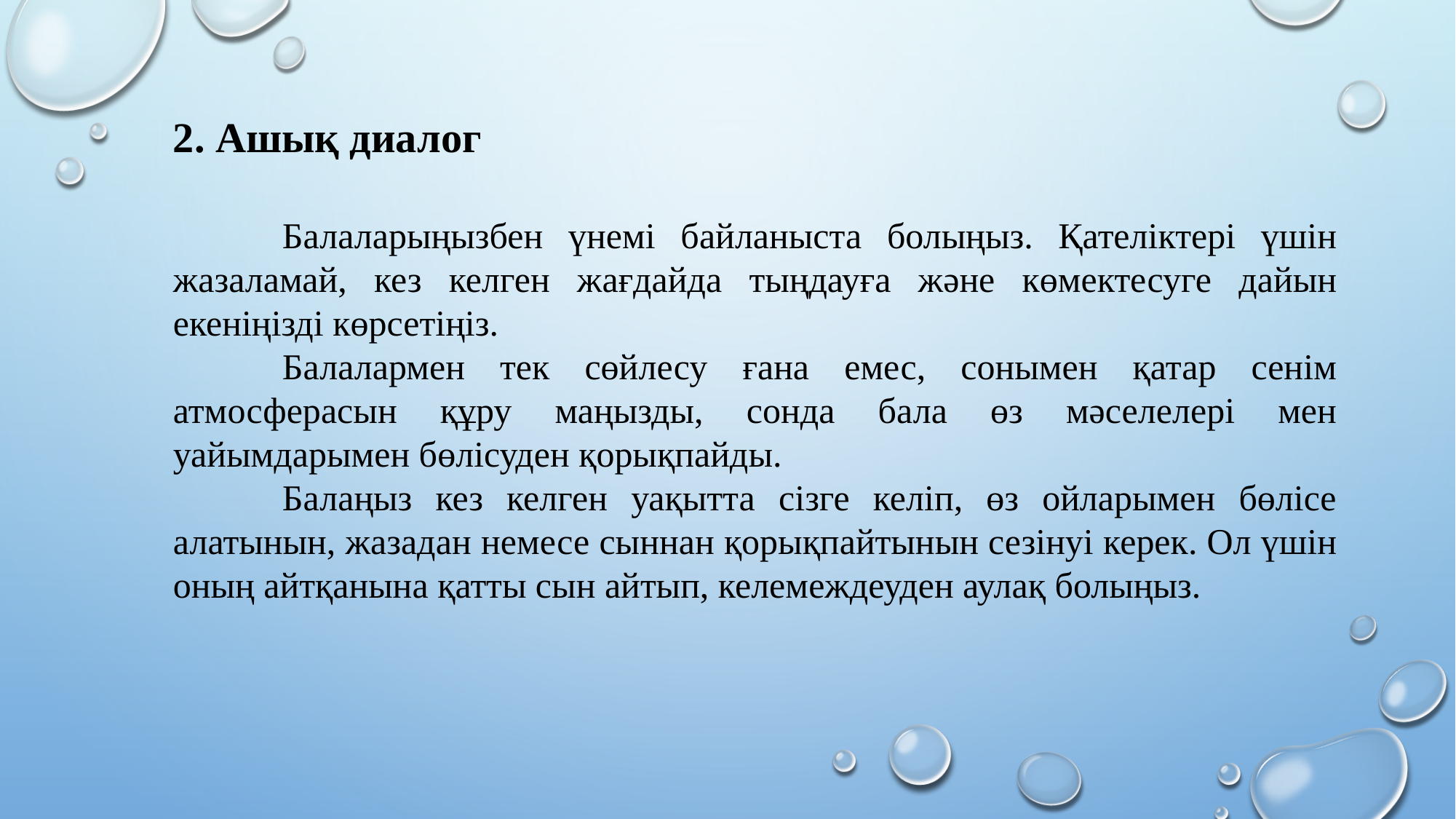

2. Ашық диалог

	Балаларыңызбен үнемі байланыста болыңыз. Қателіктері үшін жазаламай, кез келген жағдайда тыңдауға және көмектесуге дайын екеніңізді көрсетіңіз.
	Балалармен тек сөйлесу ғана емес, сонымен қатар сенім атмосферасын құру маңызды, сонда бала өз мәселелері мен уайымдарымен бөлісуден қорықпайды.
	Балаңыз кез келген уақытта сізге келіп, өз ойларымен бөлісе алатынын, жазадан немесе сыннан қорықпайтынын сезінуі керек. Ол үшін оның айтқанына қатты сын айтып, келемеждеуден аулақ болыңыз.